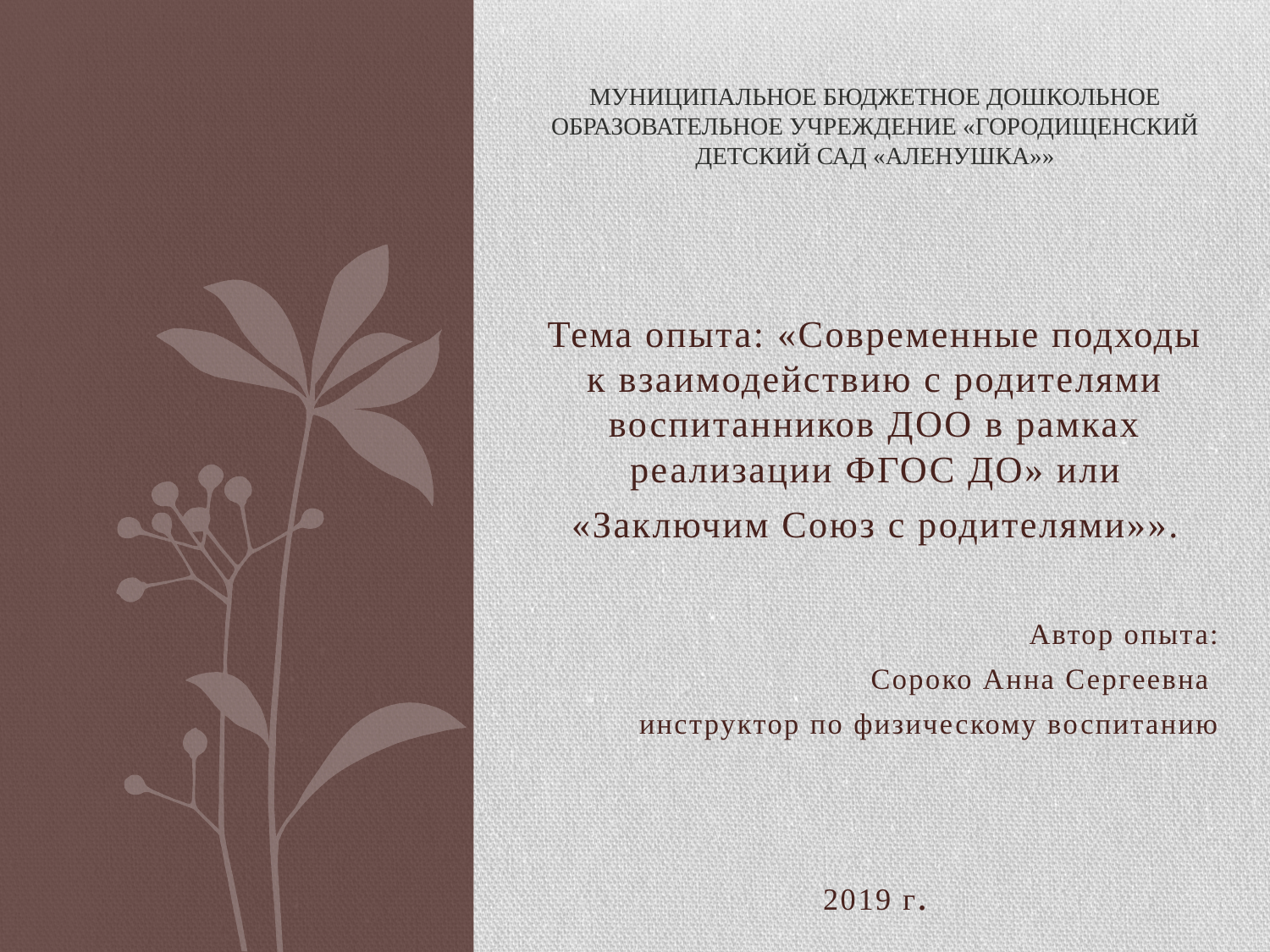

# МУНИЦИПАЛЬНОЕ БЮДЖЕТНОЕ ДОШКОЛЬНОЕ ОБРАЗОВАТЕЛЬНОЕ УЧРЕЖДЕНИЕ «ГОРОДИЩЕНСКИЙ ДЕТСКИЙ САД «АЛЕНУШКА»»

Тема опыта: «Современные подходы к взаимодействию с родителями воспитанников ДОО в рамках реализации ФГОС ДО» или
«Заключим Союз с родителями»».

Автор опыта:
 Сороко Анна Сергеевна
инструктор по физическому воспитанию

2019 г.